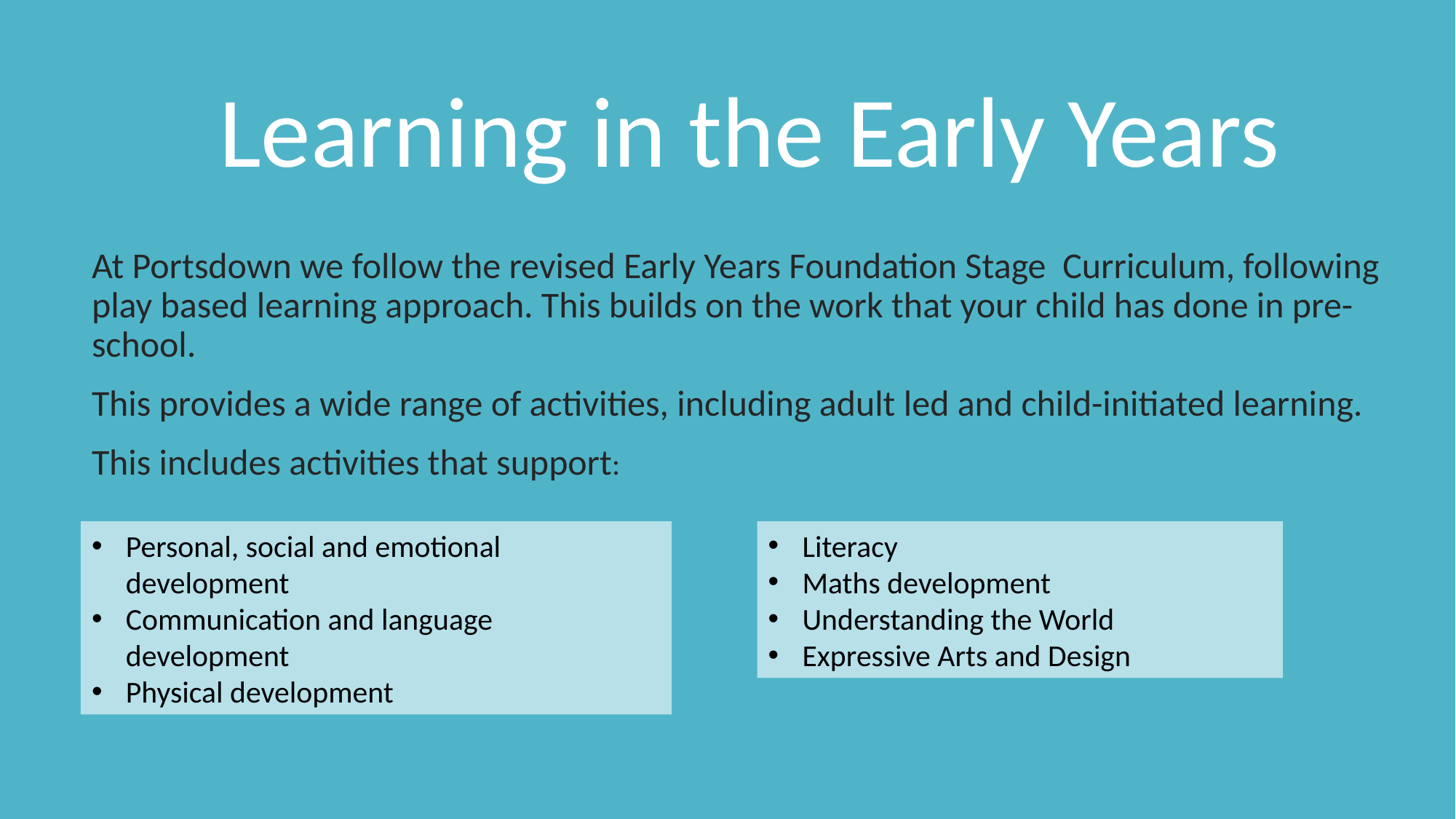

Learning in the Early Years
At Portsdown we follow the revised Early Years Foundation Stage  Curriculum, following play based learning approach. This builds on the work that your child has done in pre-school.
This provides a wide range of activities, including adult led and child-initiated learning.
This includes activities that support:

Literacy
Maths development
Understanding the World
Expressive Arts and Design
Personal, social and emotional development
Communication and language development
Physical development